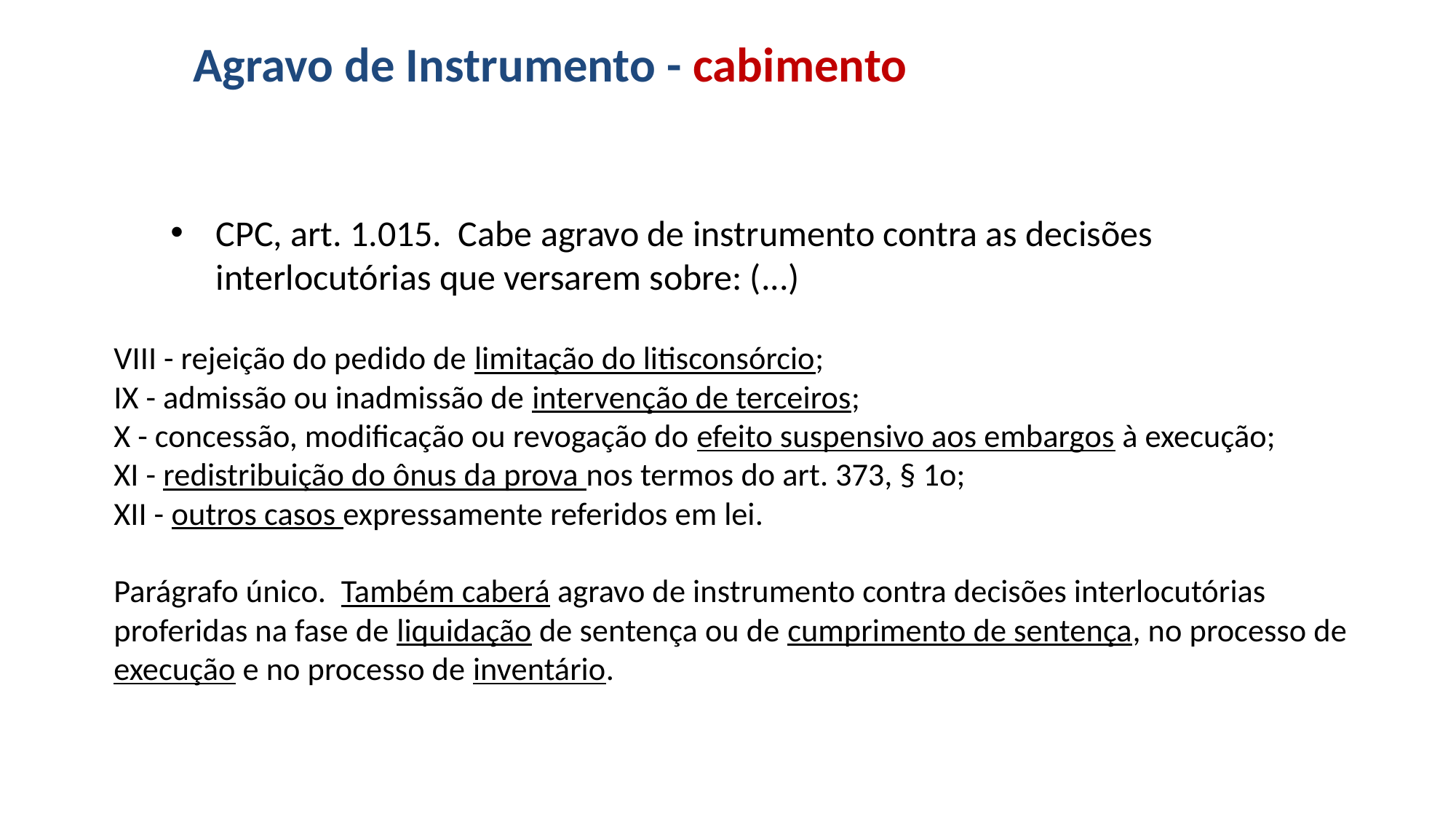

# Agravo de Instrumento - cabimento

CPC, art. 1.015.  Cabe agravo de instrumento contra as decisões interlocutórias que versarem sobre: (...)
VIII - rejeição do pedido de limitação do litisconsórcio;
IX - admissão ou inadmissão de intervenção de terceiros;
X - concessão, modificação ou revogação do efeito suspensivo aos embargos à execução;
XI - redistribuição do ônus da prova nos termos do art. 373, § 1o;
XII - outros casos expressamente referidos em lei.

Parágrafo único.  Também caberá agravo de instrumento contra decisões interlocutórias proferidas na fase de liquidação de sentença ou de cumprimento de sentença, no processo de execução e no processo de inventário.